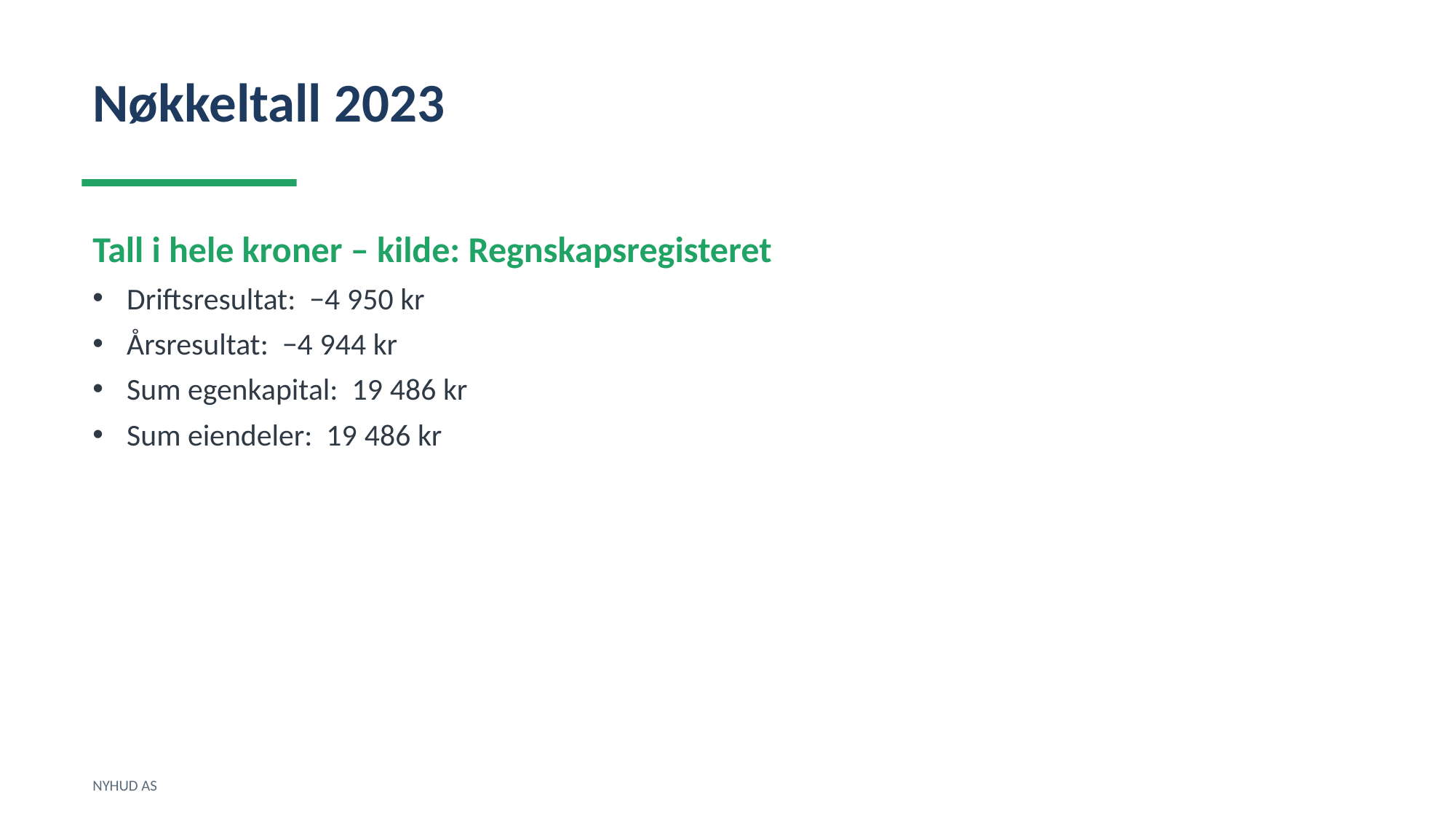

Nøkkeltall 2023

Tall i hele kroner – kilde: Regnskapsregisteret
Driftsresultat:  −4 950 kr
Årsresultat:  −4 944 kr
Sum egenkapital:  19 486 kr
Sum eiendeler:  19 486 kr
NYHUD AS